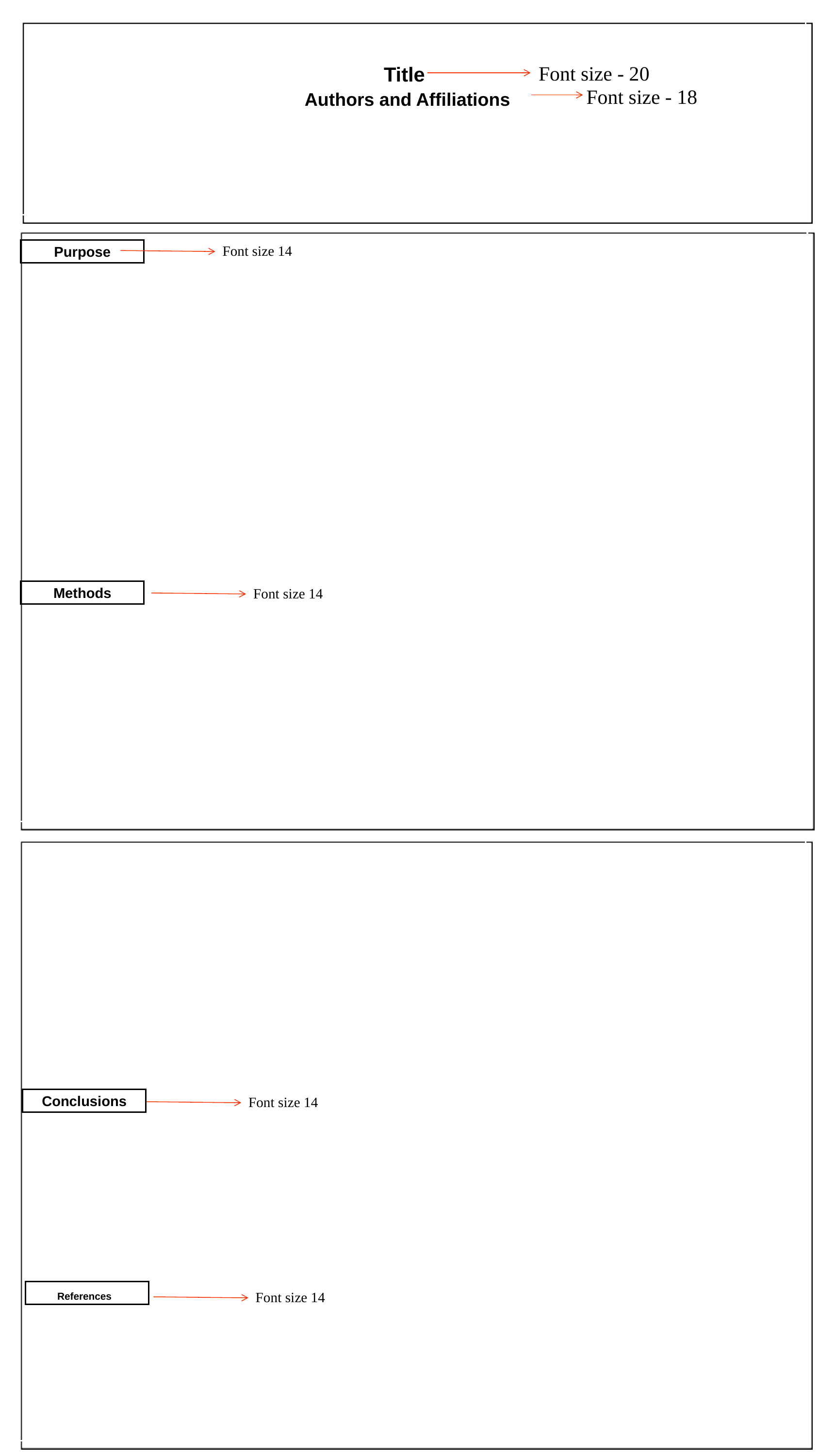

Font size - 20
Title
  Authors and Affiliations
Font size - 18
Font size 14
Purpose
Font size 14
Methods
Conclusions
Font size 14
References
Font size 14